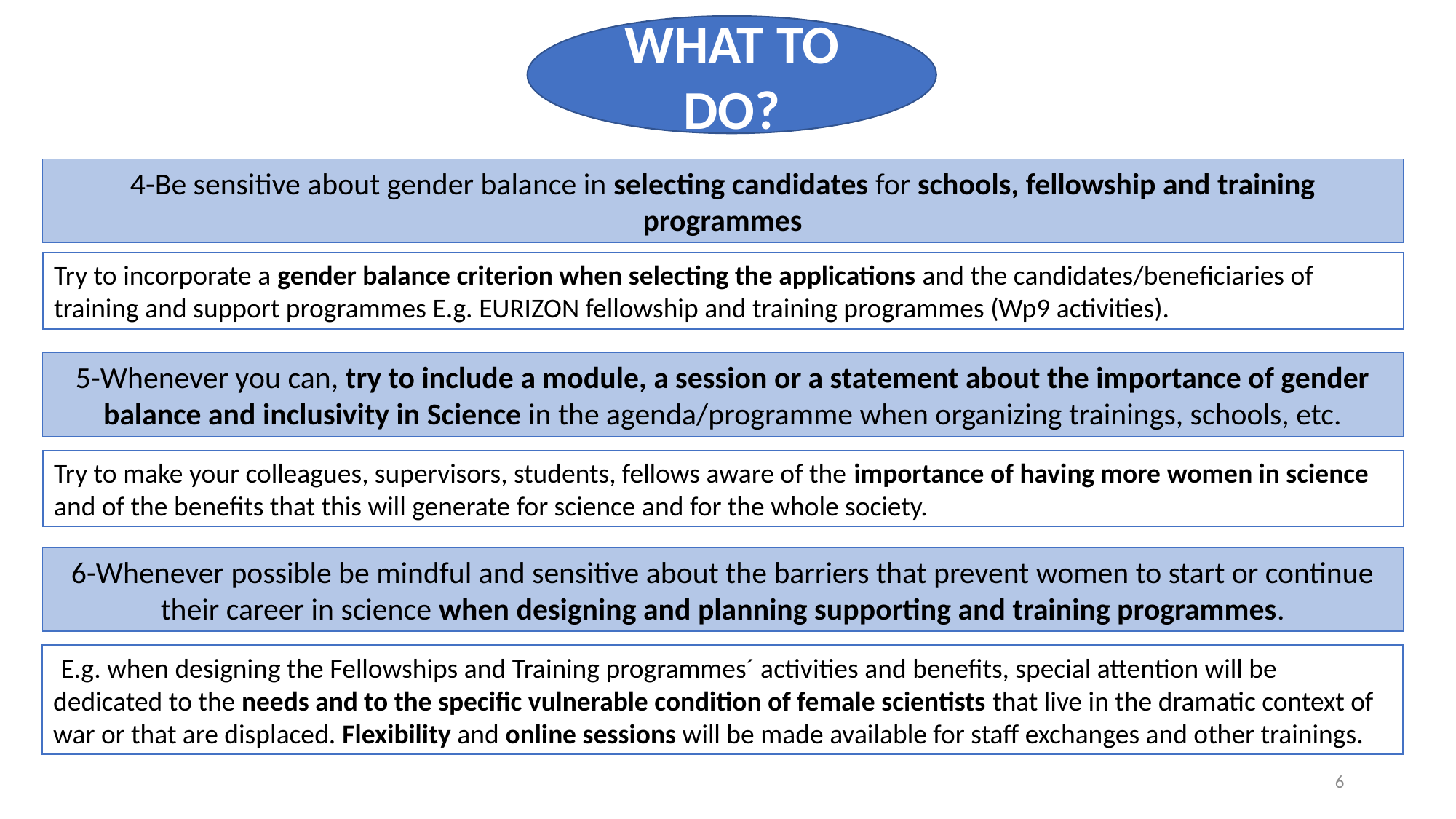

WHAT TO DO?
4-Be sensitive about gender balance in selecting candidates for schools, fellowship and training programmes

Try to incorporate a gender balance criterion when selecting the applications and the candidates/beneficiaries of training and support programmes E.g. EURIZON fellowship and training programmes (Wp9 activities).
5-Whenever you can, try to include a module, a session or a statement about the importance of gender balance and inclusivity in Science in the agenda/programme when organizing trainings, schools, etc.
Try to make your colleagues, supervisors, students, fellows aware of the importance of having more women in science and of the benefits that this will generate for science and for the whole society.
6-Whenever possible be mindful and sensitive about the barriers that prevent women to start or continue their career in science when designing and planning supporting and training programmes.
 E.g. when designing the Fellowships and Training programmes´ activities and benefits, special attention will be dedicated to the needs and to the specific vulnerable condition of female scientists that live in the dramatic context of war or that are displaced. Flexibility and online sessions will be made available for staff exchanges and other trainings.
6